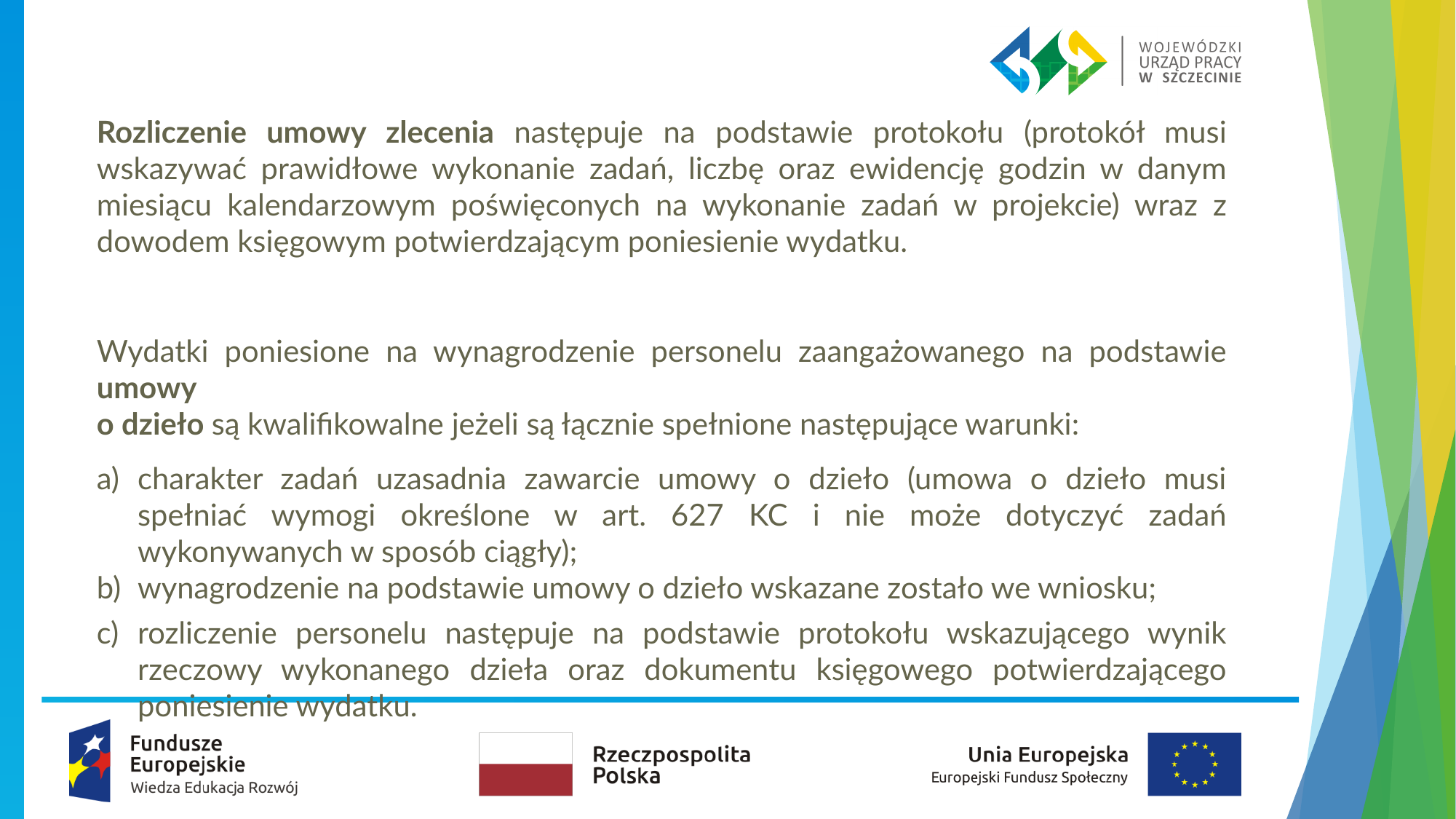

Rozliczenie umowy zlecenia następuje na podstawie protokołu (protokół musi wskazywać prawidłowe wykonanie zadań, liczbę oraz ewidencję godzin w danym miesiącu kalendarzowym poświęconych na wykonanie zadań w projekcie) wraz z dowodem księgowym potwierdzającym poniesienie wydatku.

Wydatki poniesione na wynagrodzenie personelu zaangażowanego na podstawie umowy
o dzieło są kwalifikowalne jeżeli są łącznie spełnione następujące warunki:
charakter zadań uzasadnia zawarcie umowy o dzieło (umowa o dzieło musi spełniać wymogi określone w art. 627 KC i nie może dotyczyć zadań wykonywanych w sposób ciągły);
wynagrodzenie na podstawie umowy o dzieło wskazane zostało we wniosku;
rozliczenie personelu następuje na podstawie protokołu wskazującego wynik rzeczowy wykonanego dzieła oraz dokumentu księgowego potwierdzającego poniesienie wydatku.